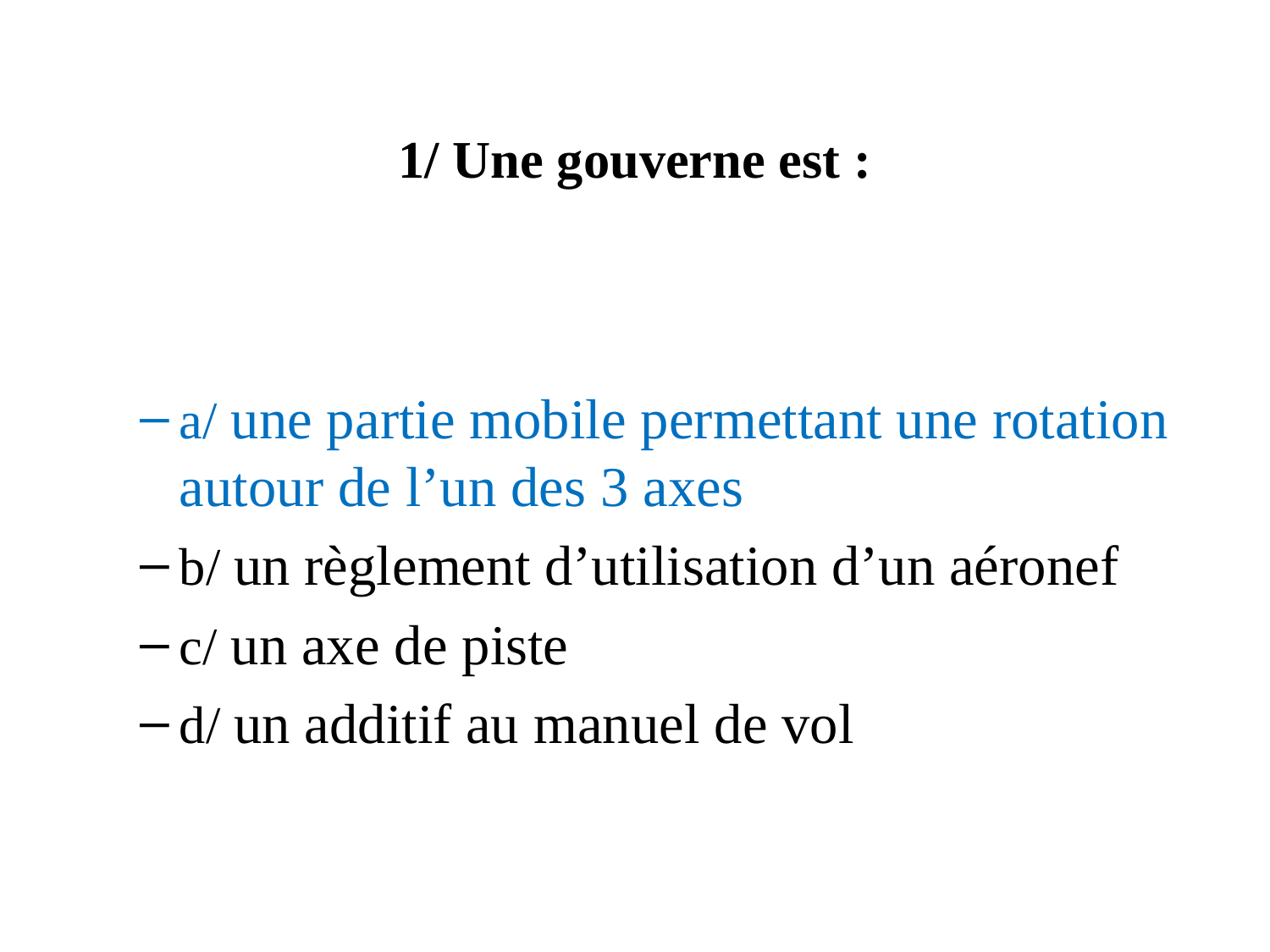

# 1/ Une gouverne est :
a/ une partie mobile permettant une rotation autour de l’un des 3 axes
b/ un règlement d’utilisation d’un aéronef
c/ un axe de piste
d/ un additif au manuel de vol